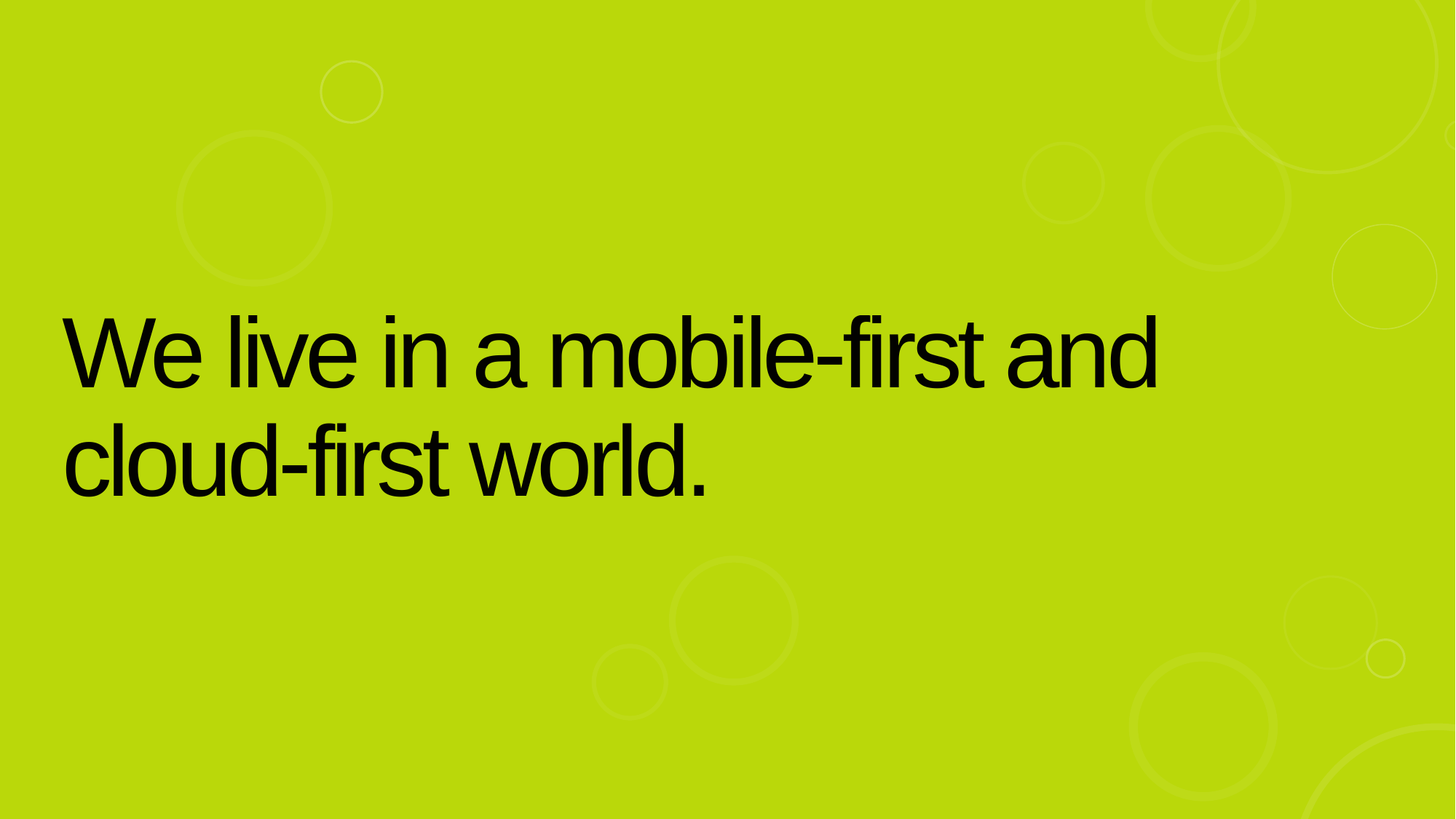

# We live in a mobile-first and cloud-first world.